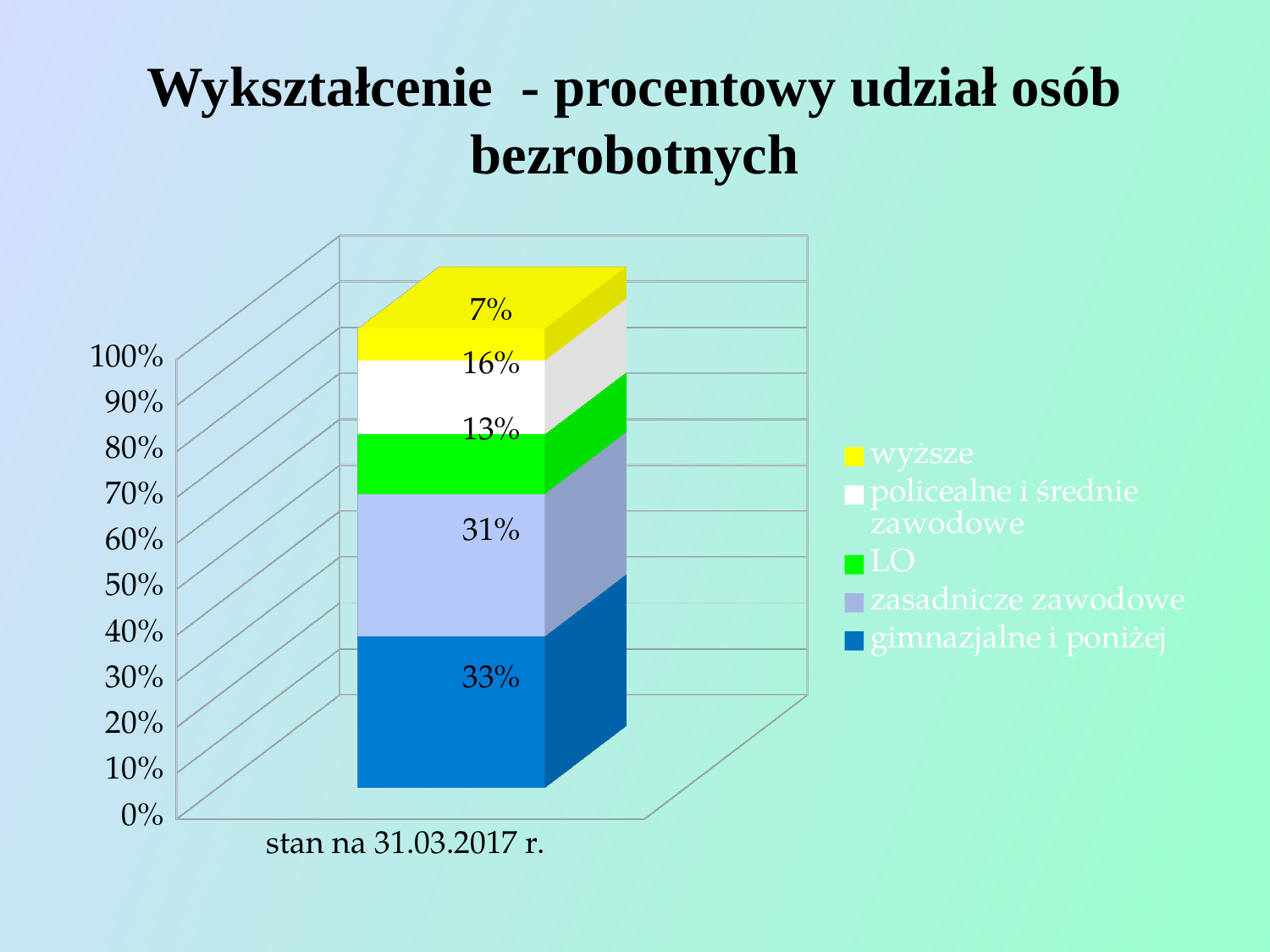

# Wykształcenie  - procentowy udział osób bezrobotnych

[unsupported chart]